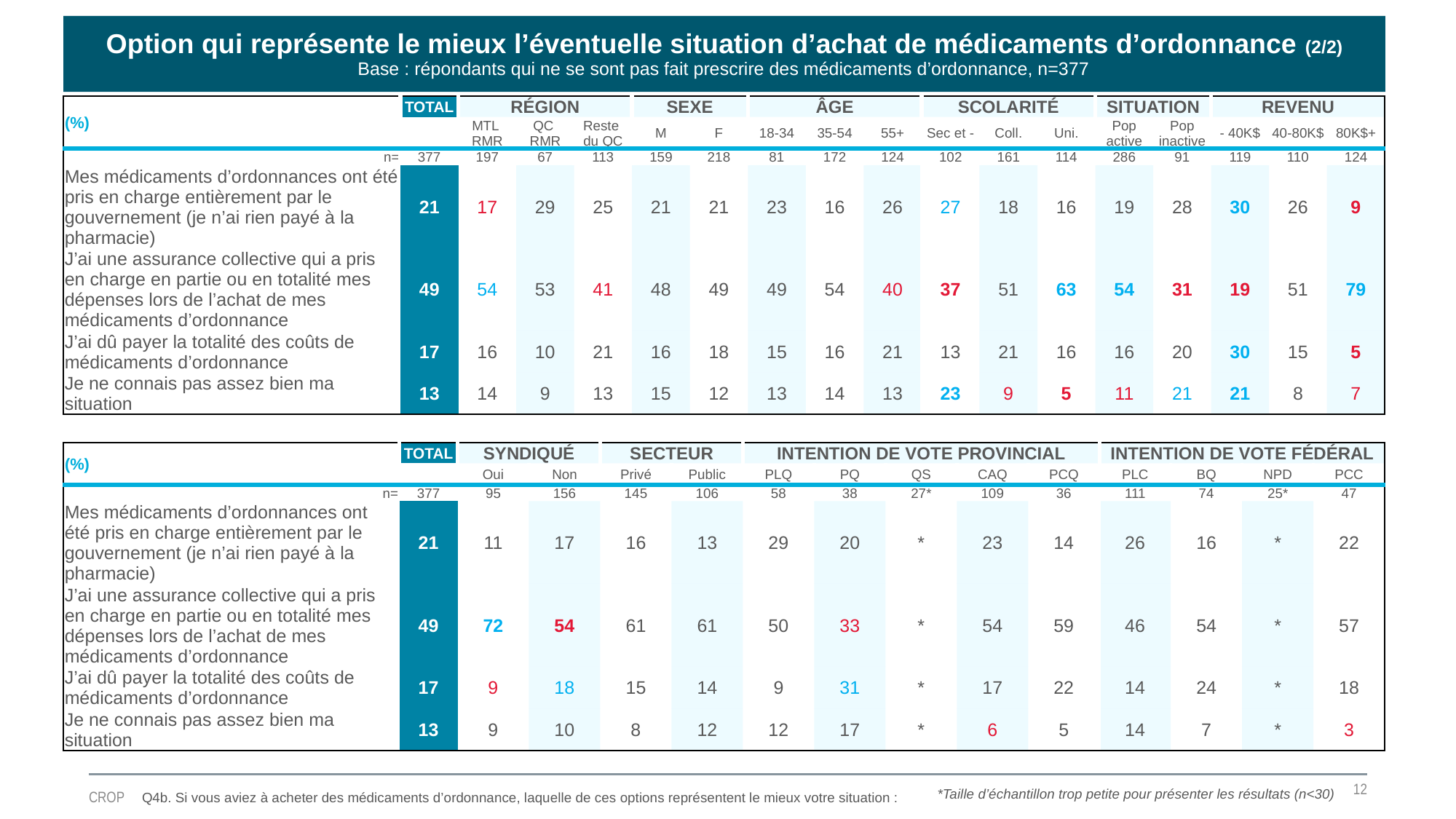

Option qui représente le mieux l’éventuelle situation d’achat de médicaments d’ordonnance (2/2)
Base : répondants qui ne se sont pas fait prescrire des médicaments d’ordonnance, n=377
| (%) | TOTAL | RÉGION |  |  | SEXE |  | ÂGE |  |  | SCOLARITÉ |  |  | SITUATION |  | REVENU |  |  |
| --- | --- | --- | --- | --- | --- | --- | --- | --- | --- | --- | --- | --- | --- | --- | --- | --- | --- |
| (%) |  | MTL RMR | QC RMR | Reste du QC | M | F | 18-34 | 35-54 | 55+ | Sec et - | Coll. | Uni. | Pop active | Pop inactive | - 40K$ | 40-80K$ | 80K$+ |
| n= | 377 | 197 | 67 | 113 | 159 | 218 | 81 | 172 | 124 | 102 | 161 | 114 | 286 | 91 | 119 | 110 | 124 |
| Mes médicaments d’ordonnances ont été pris en charge entièrement par le gouvernement (je n’ai rien payé à la pharmacie) | 21 | 17 | 29 | 25 | 21 | 21 | 23 | 16 | 26 | 27 | 18 | 16 | 19 | 28 | 30 | 26 | 9 |
| J’ai une assurance collective qui a pris en charge en partie ou en totalité mes dépenses lors de l’achat de mes médicaments d’ordonnance | 49 | 54 | 53 | 41 | 48 | 49 | 49 | 54 | 40 | 37 | 51 | 63 | 54 | 31 | 19 | 51 | 79 |
| J’ai dû payer la totalité des coûts de médicaments d’ordonnance | 17 | 16 | 10 | 21 | 16 | 18 | 15 | 16 | 21 | 13 | 21 | 16 | 16 | 20 | 30 | 15 | 5 |
| Je ne connais pas assez bien ma situation | 13 | 14 | 9 | 13 | 15 | 12 | 13 | 14 | 13 | 23 | 9 | 5 | 11 | 21 | 21 | 8 | 7 |
| (%) | TOTAL | SYNDIQUÉ |  | SECTEUR |  | INTENTION DE VOTE PROVINCIAL |  |  |  |  | INTENTION DE VOTE FÉDÉRAL |  |  |  |
| --- | --- | --- | --- | --- | --- | --- | --- | --- | --- | --- | --- | --- | --- | --- |
| (%) |  | Oui | Non | Privé | Public | PLQ | PQ | QS | CAQ | PCQ | PLC | BQ | NPD | PCC |
| n= | 377 | 95 | 156 | 145 | 106 | 58 | 38 | 27\* | 109 | 36 | 111 | 74 | 25\* | 47 |
| Mes médicaments d’ordonnances ont été pris en charge entièrement par le gouvernement (je n’ai rien payé à la pharmacie) | 21 | 11 | 17 | 16 | 13 | 29 | 20 | \* | 23 | 14 | 26 | 16 | \* | 22 |
| J’ai une assurance collective qui a pris en charge en partie ou en totalité mes dépenses lors de l’achat de mes médicaments d’ordonnance | 49 | 72 | 54 | 61 | 61 | 50 | 33 | \* | 54 | 59 | 46 | 54 | \* | 57 |
| J’ai dû payer la totalité des coûts de médicaments d’ordonnance | 17 | 9 | 18 | 15 | 14 | 9 | 31 | \* | 17 | 22 | 14 | 24 | \* | 18 |
| Je ne connais pas assez bien ma situation | 13 | 9 | 10 | 8 | 12 | 12 | 17 | \* | 6 | 5 | 14 | 7 | \* | 3 |
12
*Taille d’échantillon trop petite pour présenter les résultats (n<30)
CROP
Q4b. Si vous aviez à acheter des médicaments d’ordonnance, laquelle de ces options représentent le mieux votre situation :